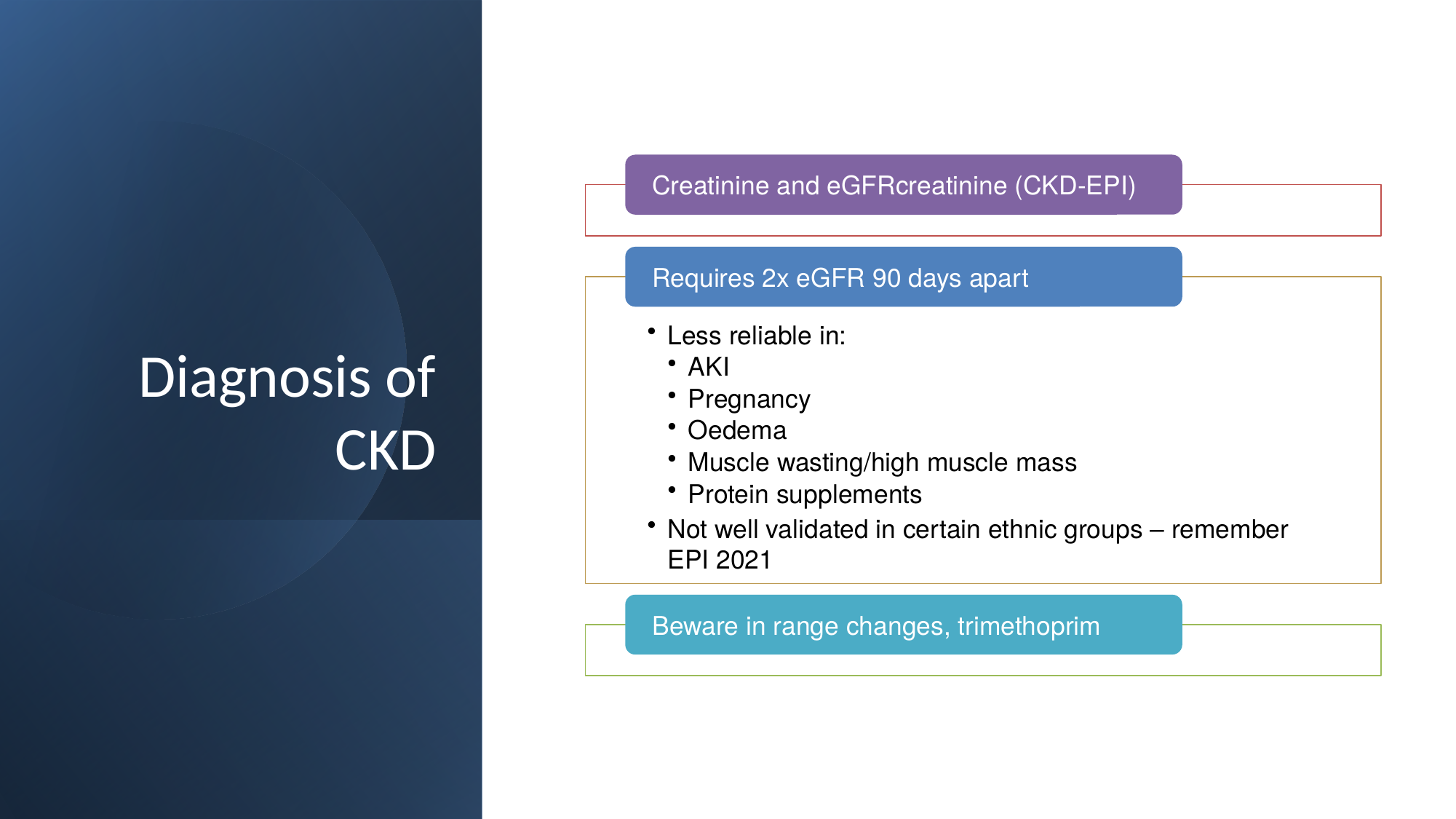

Creatinine and eGFRcreatinine (CKD-EPI)
Less reliable in:
AKI
Pregnancy
Oedema
Muscle wasting/high muscle mass
Protein supplements
Not well validated in certain ethnic groups – remember EPI 2021
Requires 2x eGFR 90 days apart
Beware in range changes, trimethoprim

# Diagnosis of CKD